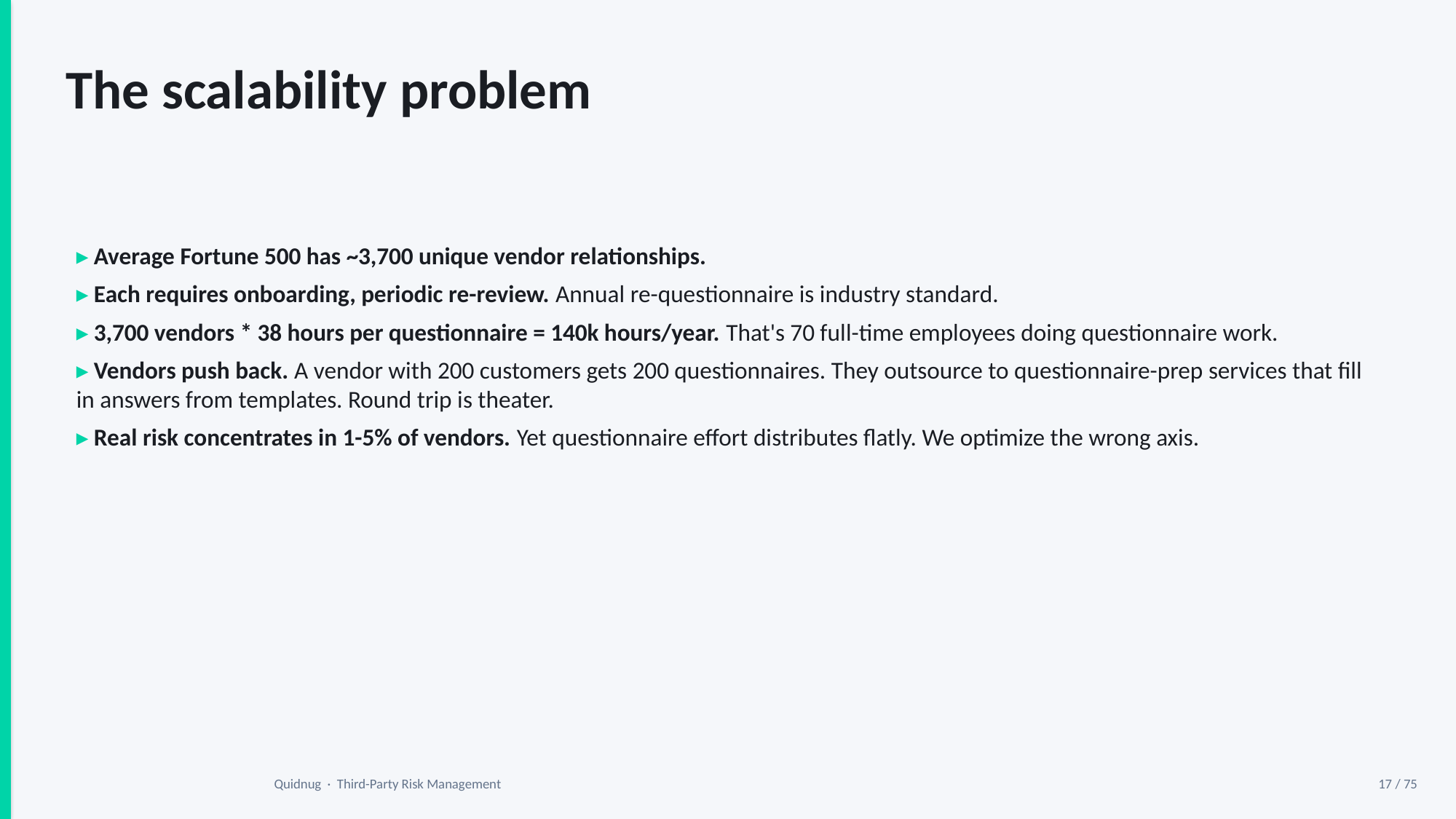

The scalability problem
▸ Average Fortune 500 has ~3,700 unique vendor relationships.
▸ Each requires onboarding, periodic re-review. Annual re-questionnaire is industry standard.
▸ 3,700 vendors * 38 hours per questionnaire = 140k hours/year. That's 70 full-time employees doing questionnaire work.
▸ Vendors push back. A vendor with 200 customers gets 200 questionnaires. They outsource to questionnaire-prep services that fill in answers from templates. Round trip is theater.
▸ Real risk concentrates in 1-5% of vendors. Yet questionnaire effort distributes flatly. We optimize the wrong axis.
Quidnug  ·  Third-Party Risk Management
17 / 75